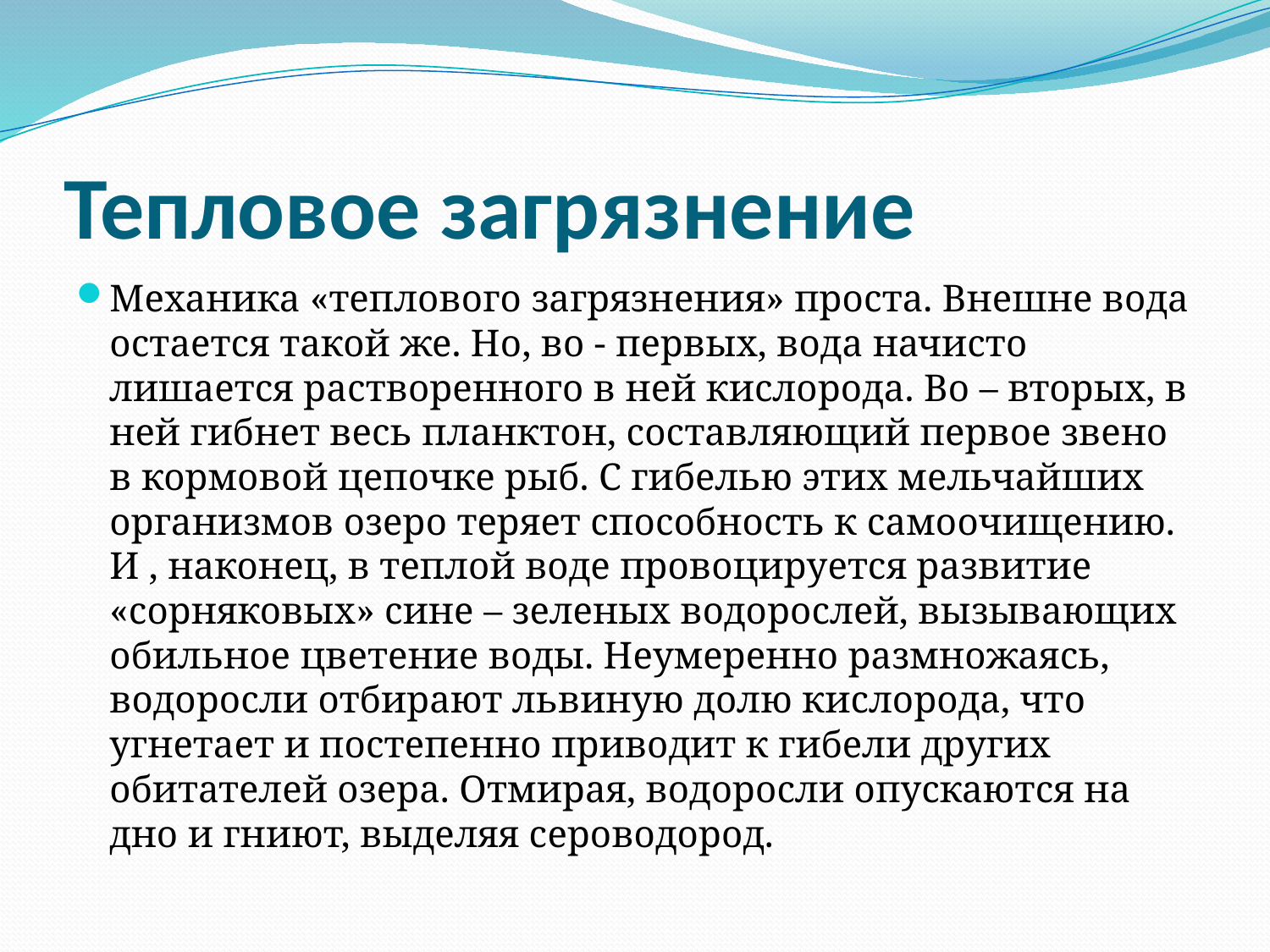

# Тепловое загрязнение
Механика «теплового загрязнения» проста. Внешне вода остается такой же. Но, во - первых, вода начисто лишается растворенного в ней кислорода. Во – вторых, в ней гибнет весь планктон, составляющий первое звено в кормовой цепочке рыб. С гибелью этих мельчайших организмов озеро теряет способность к самоочищению. И , наконец, в теплой воде провоцируется развитие «сорняковых» сине – зеленых водорослей, вызывающих обильное цветение воды. Неумеренно размножаясь, водоросли отбирают львиную долю кислорода, что угнетает и постепенно приводит к гибели других обитателей озера. Отмирая, водоросли опускаются на дно и гниют, выделяя сероводород.